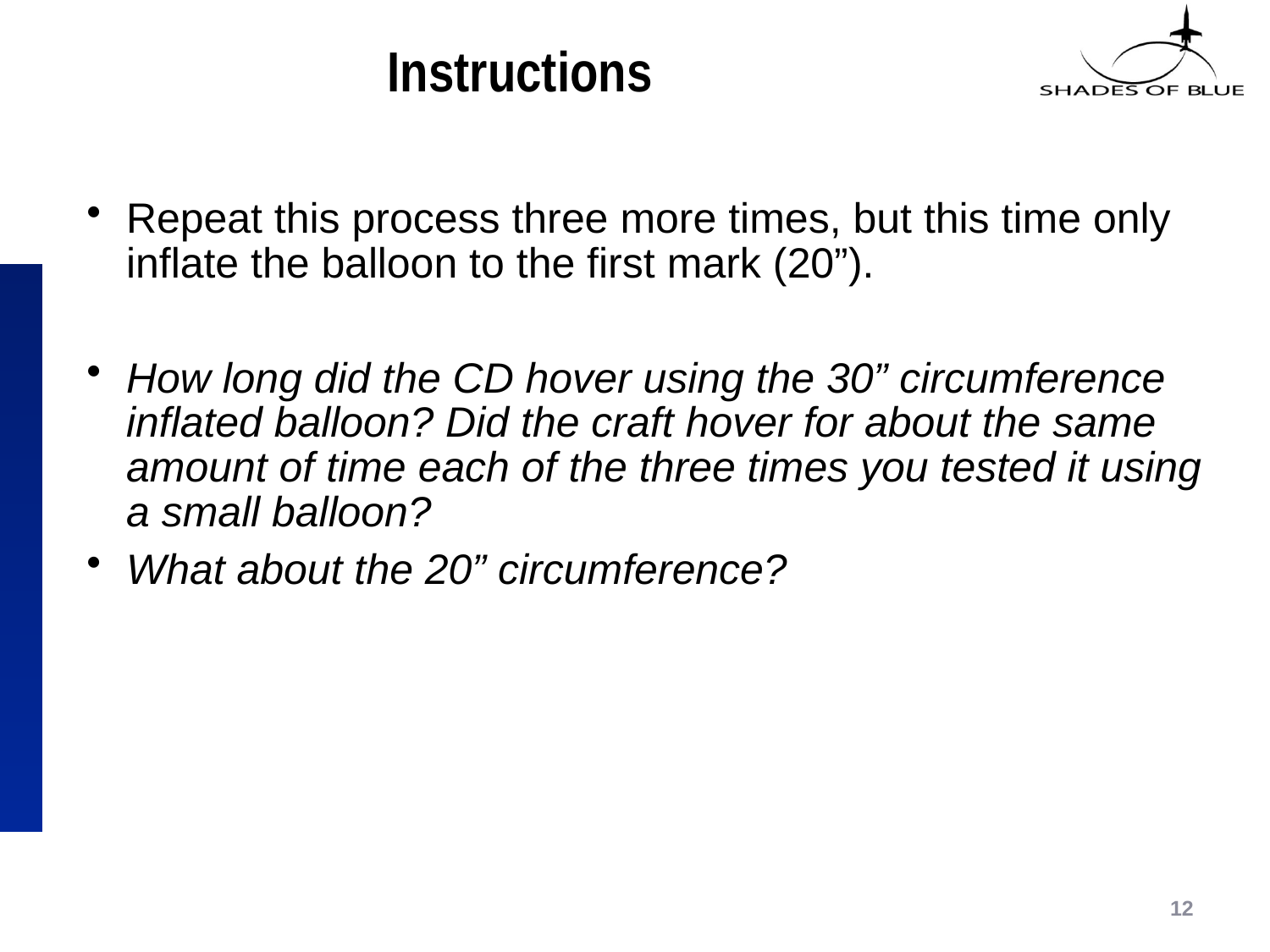

# Instructions
Repeat this process three more times, but this time only inflate the balloon to the first mark (20”).

How long did the CD hover using the 30” circumference inflated balloon? Did the craft hover for about the same amount of time each of the three times you tested it using a small balloon?
What about the 20” circumference?
12